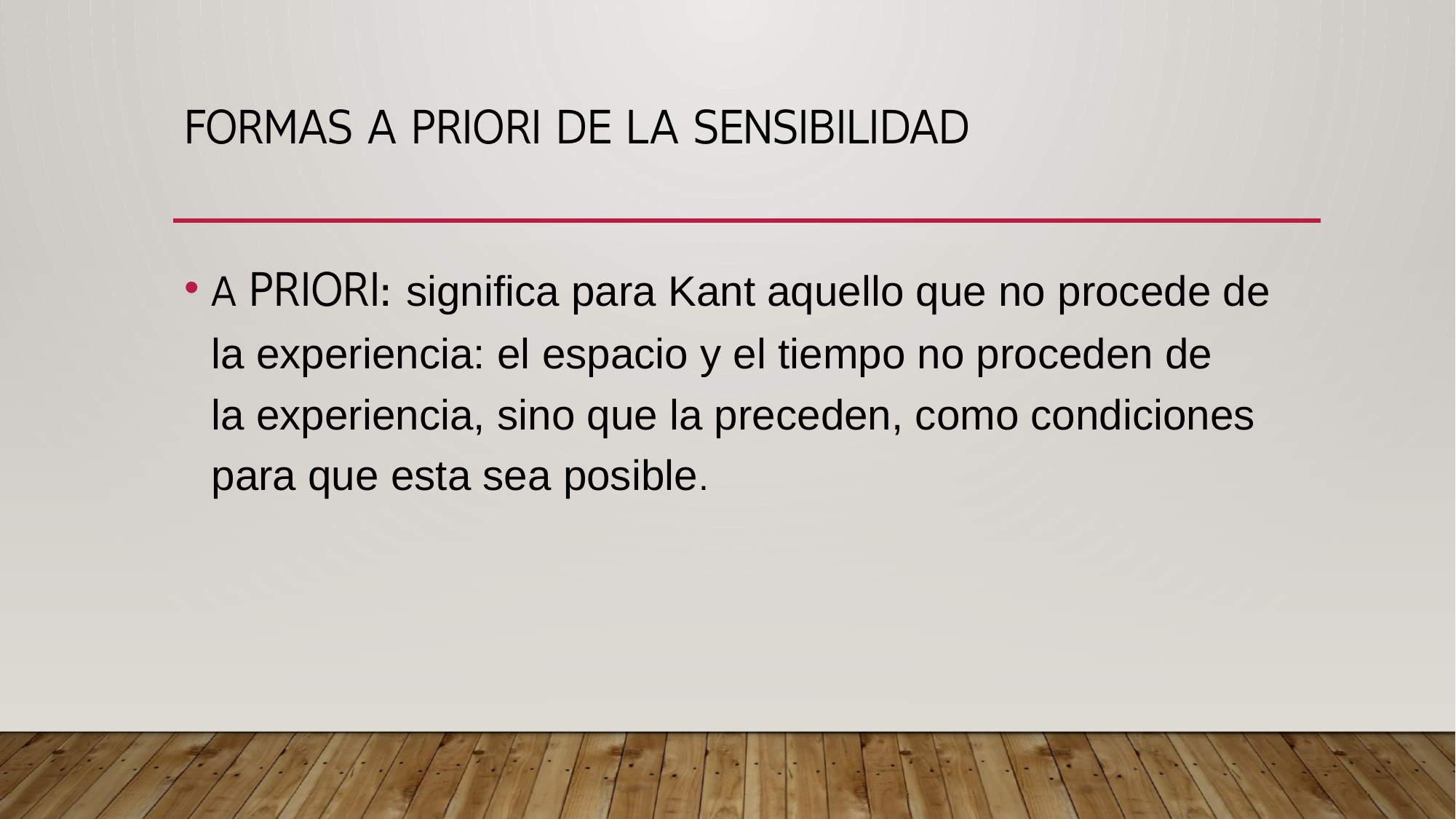

# FORMAS A PRIORI DE LA SENSIBILIDAD
A PRIORI: significa para Kant aquello que no procede de la experiencia: el espacio y el tiempo no proceden de
la experiencia, sino que la preceden, como condiciones para que esta sea posible.